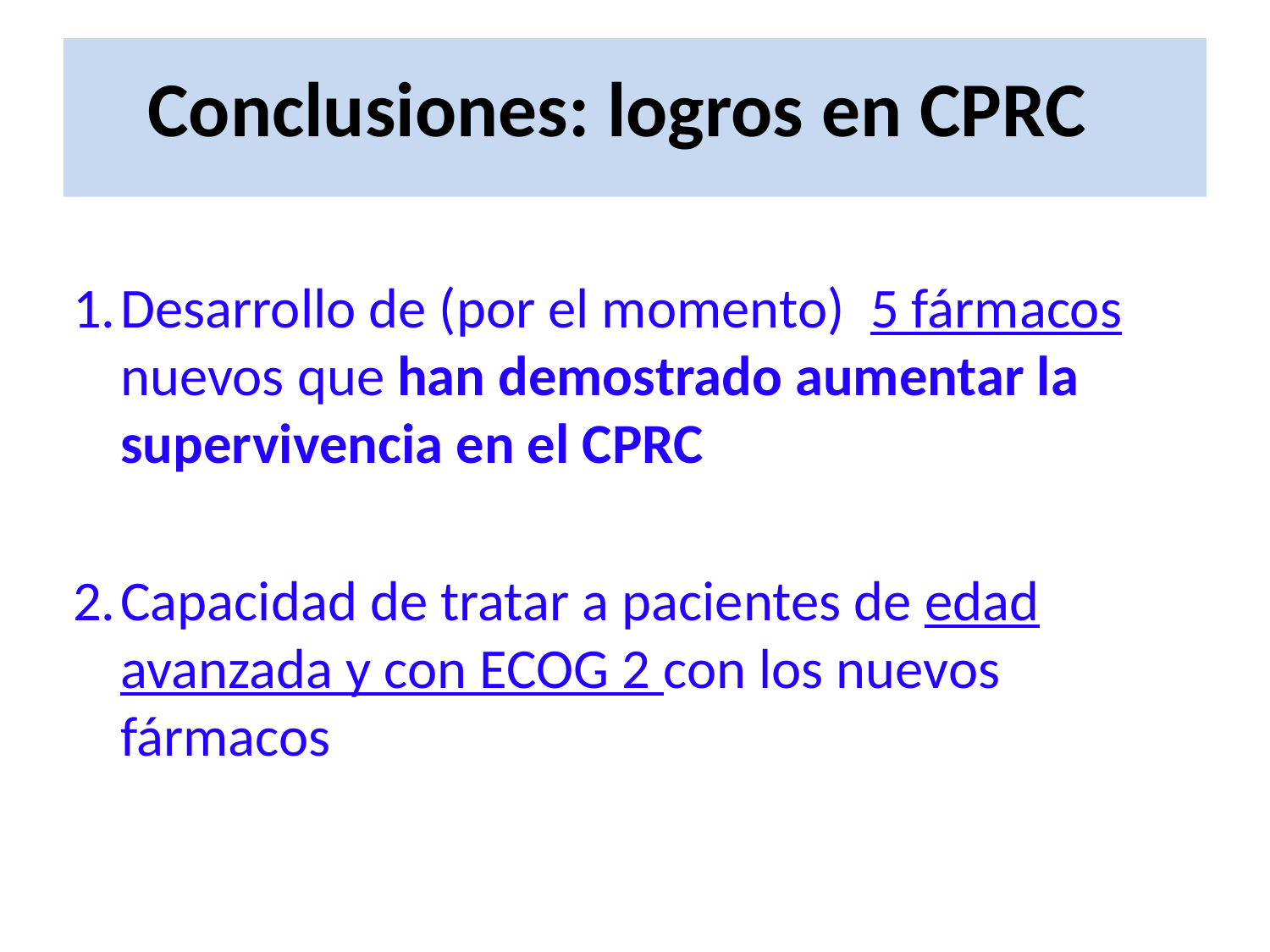

# Conclusiones: logros en CPRC

Desarrollo de (por el momento)  5 fármacos nuevos que han demostrado aumentar la supervivencia en el CPRC

Capacidad de tratar a pacientes de edad avanzada y con ECOG 2 con los nuevos fármacos